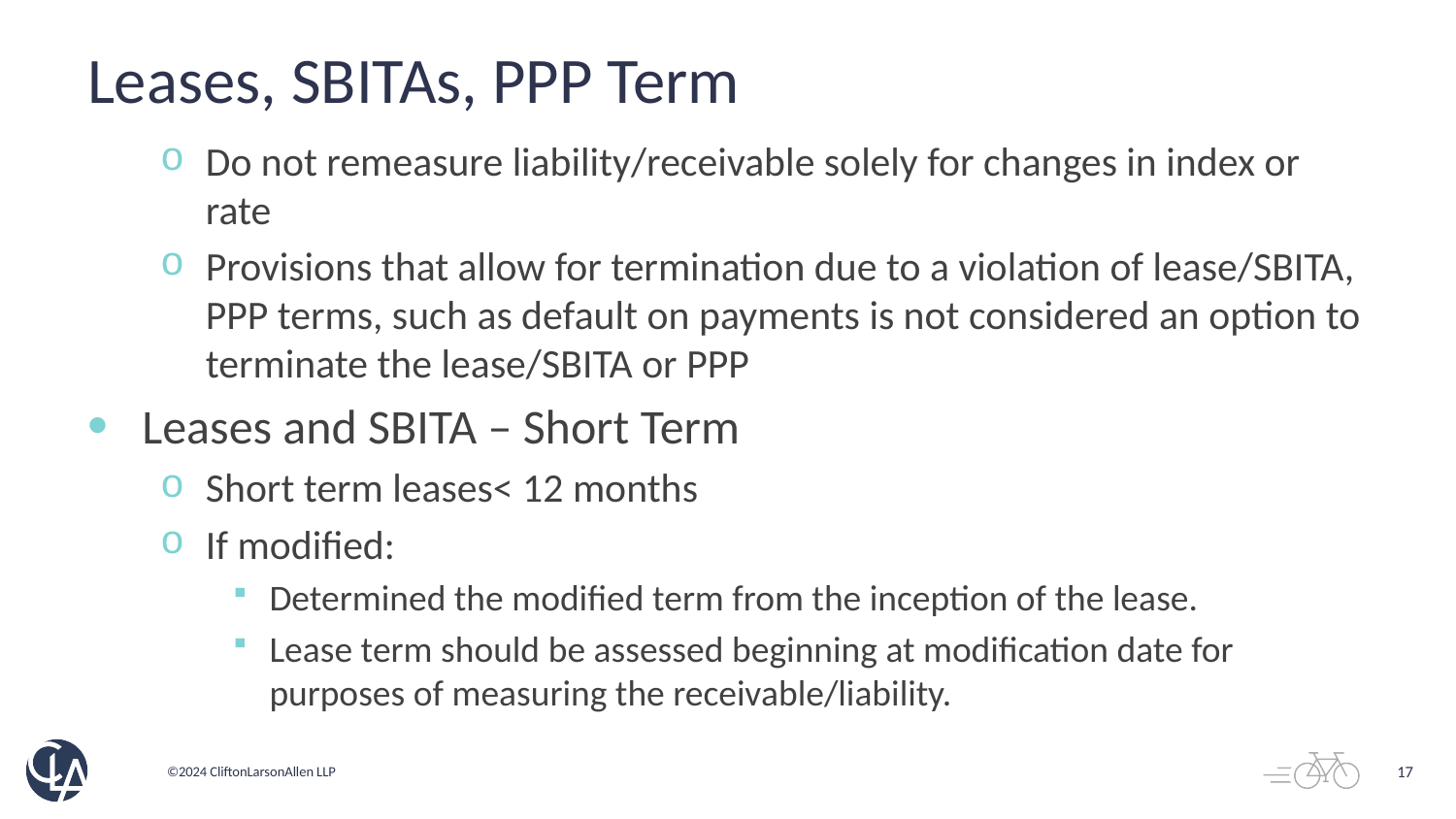

# Leases, SBITAs, PPP Term
Do not remeasure liability/receivable solely for changes in index or rate
Provisions that allow for termination due to a violation of lease/SBITA, PPP terms, such as default on payments is not considered an option to terminate the lease/SBITA or PPP
Leases and SBITA – Short Term
Short term leases< 12 months
If modified:
Determined the modified term from the inception of the lease.
Lease term should be assessed beginning at modification date for purposes of measuring the receivable/liability.

17